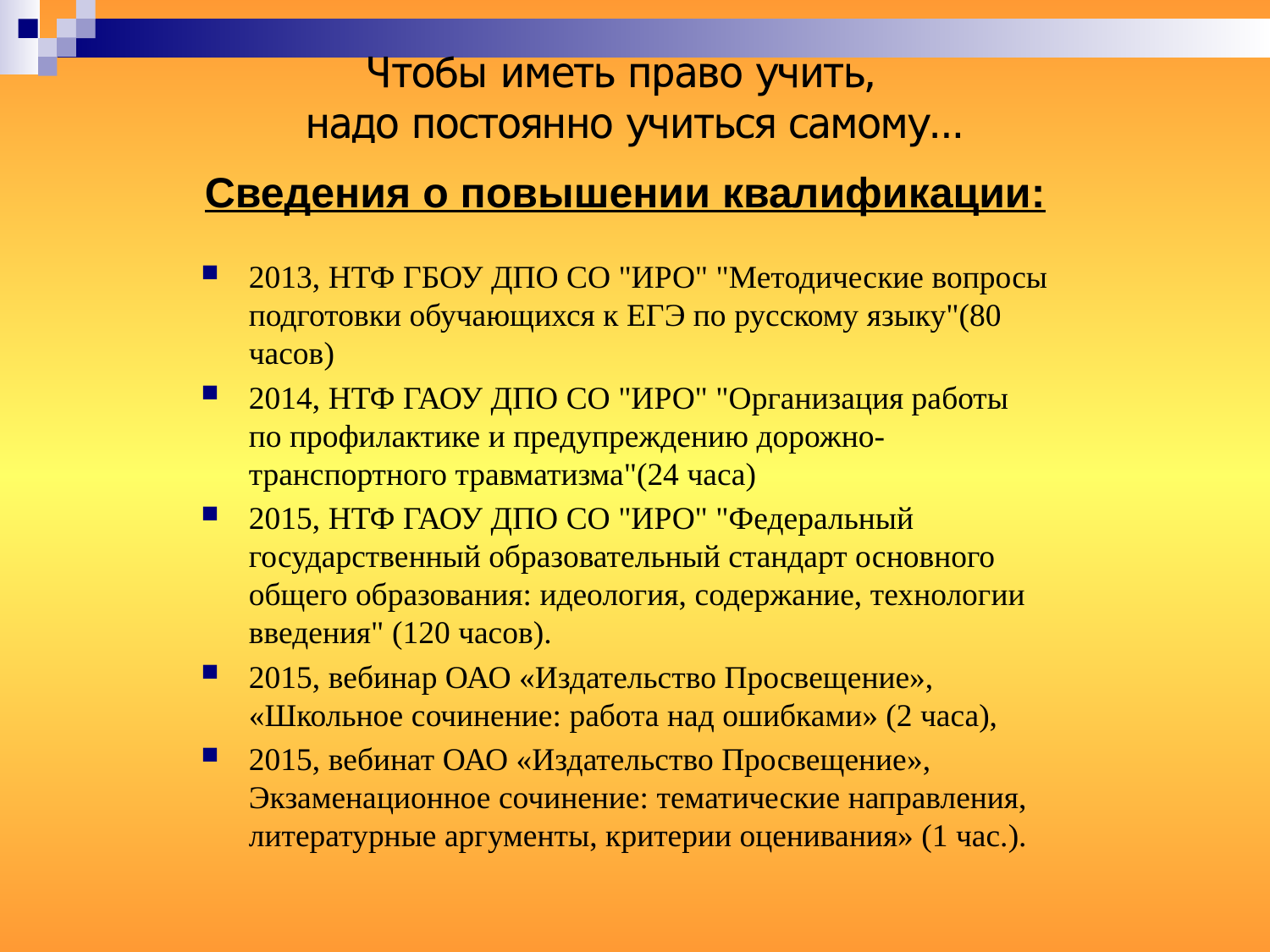

# Чтобы иметь право учить, надо постоянно учиться самому…
Сведения о повышении квалификации:

2013, НТФ ГБОУ ДПО СО "ИРО" "Методические вопросы подготовки обучающихся к ЕГЭ по русскому языку"(80 часов)
2014, НТФ ГАОУ ДПО СО "ИРО" "Организация работы по профилактике и предупреждению дорожно-транспортного травматизма"(24 часа)
2015, НТФ ГАОУ ДПО СО "ИРО" "Федеральный государственный образовательный стандарт основного общего образования: идеология, содержание, технологии введения" (120 часов).
2015, вебинар ОАО «Издательство Просвещение», «Школьное сочинение: работа над ошибками» (2 часа),
2015, вебинат ОАО «Издательство Просвещение», Экзаменационное сочинение: тематические направления, литературные аргументы, критерии оценивания» (1 час.).